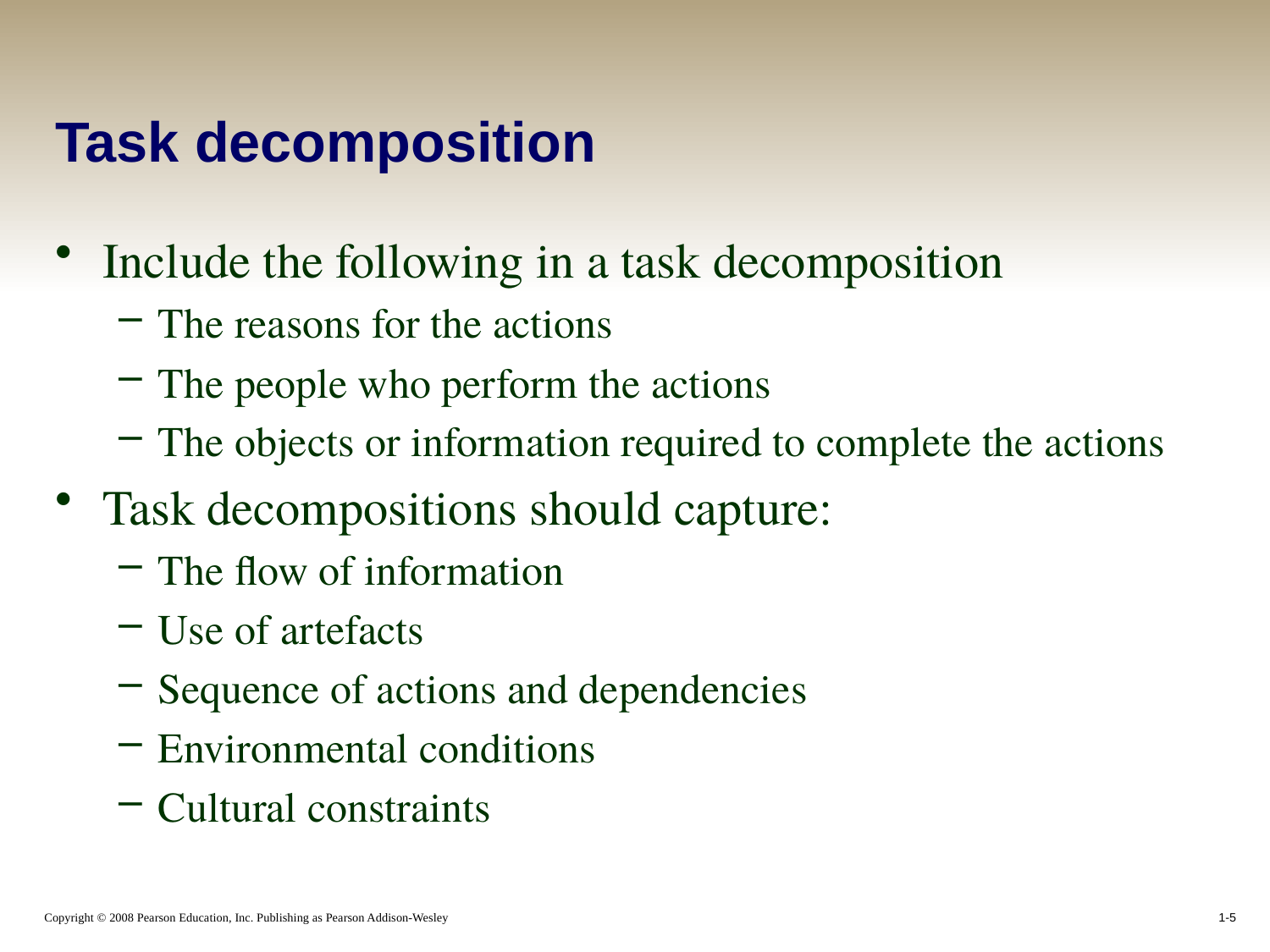

# Task decomposition
Include the following in a task decomposition
The reasons for the actions
The people who perform the actions
The objects or information required to complete the actions
Task decompositions should capture:
The flow of information
Use of artefacts
Sequence of actions and dependencies
Environmental conditions
Cultural constraints
1-5